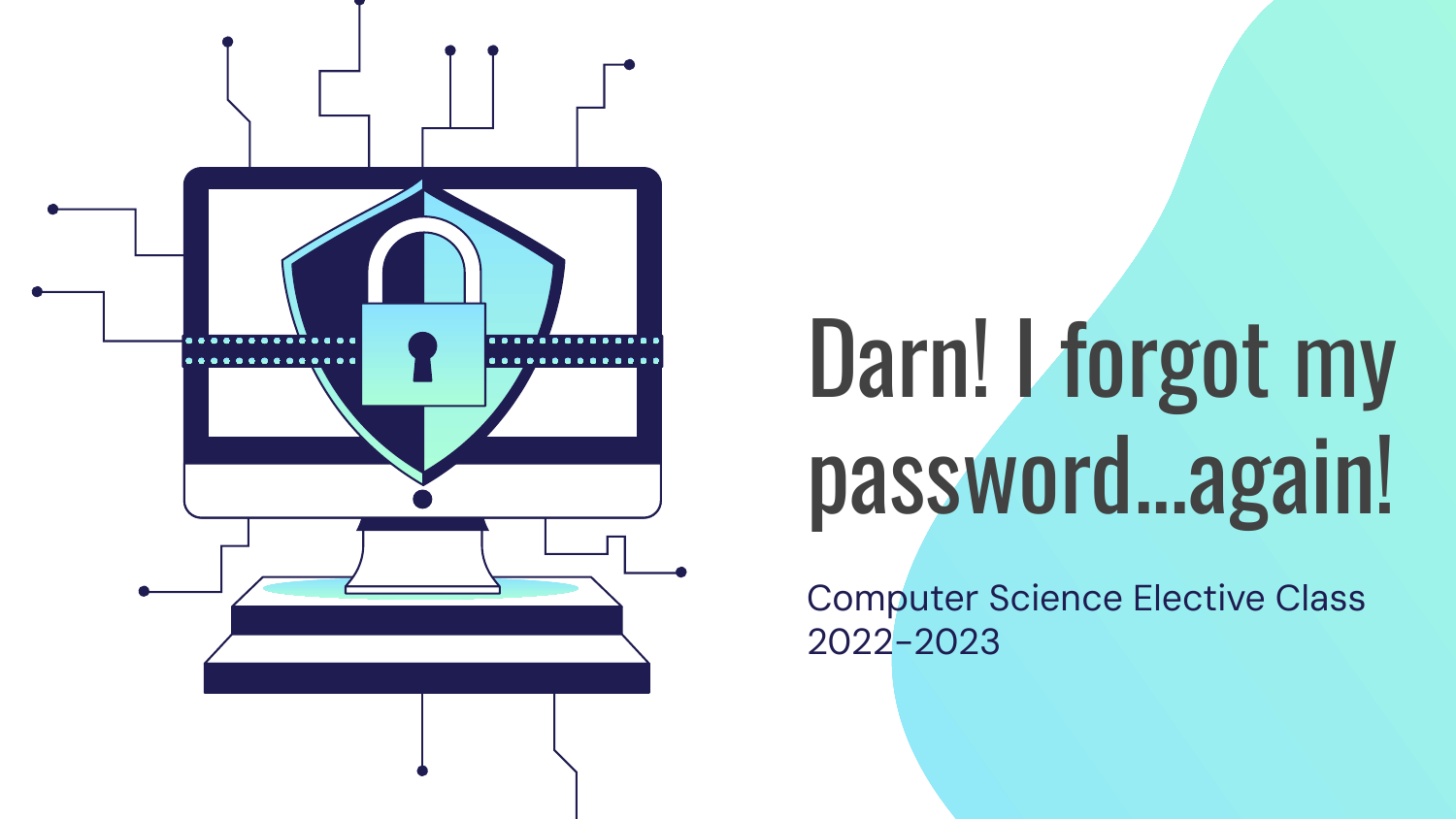

# Darn! I forgot my password...again!
Computer Science Elective Class
2022-2023